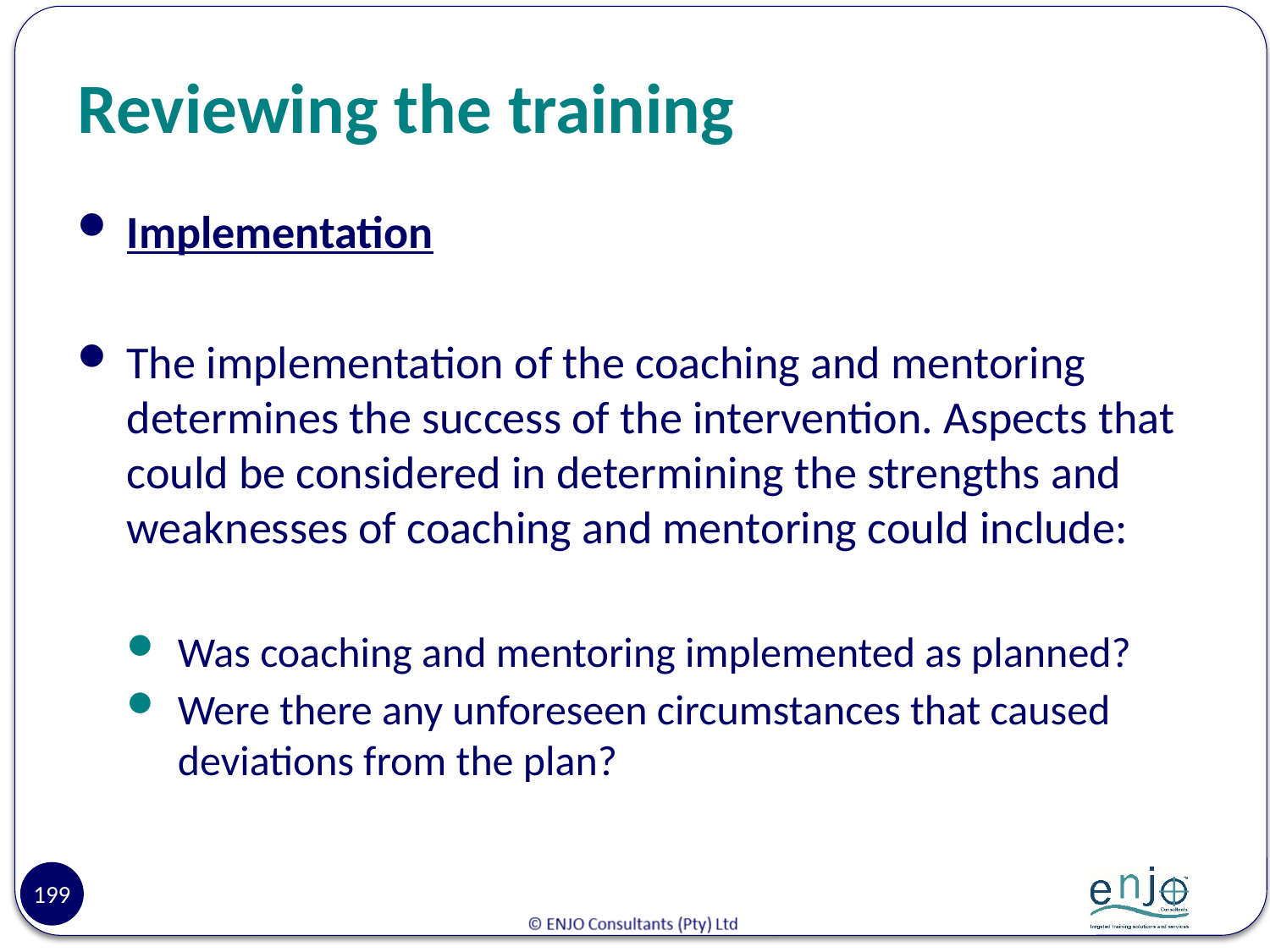

# Reviewing the training
Implementation

The implementation of the coaching and mentoring determines the success of the intervention. Aspects that could be considered in determining the strengths and weaknesses of coaching and mentoring could include:

Was coaching and mentoring implemented as planned?
Were there any unforeseen circumstances that caused deviations from the plan?
199